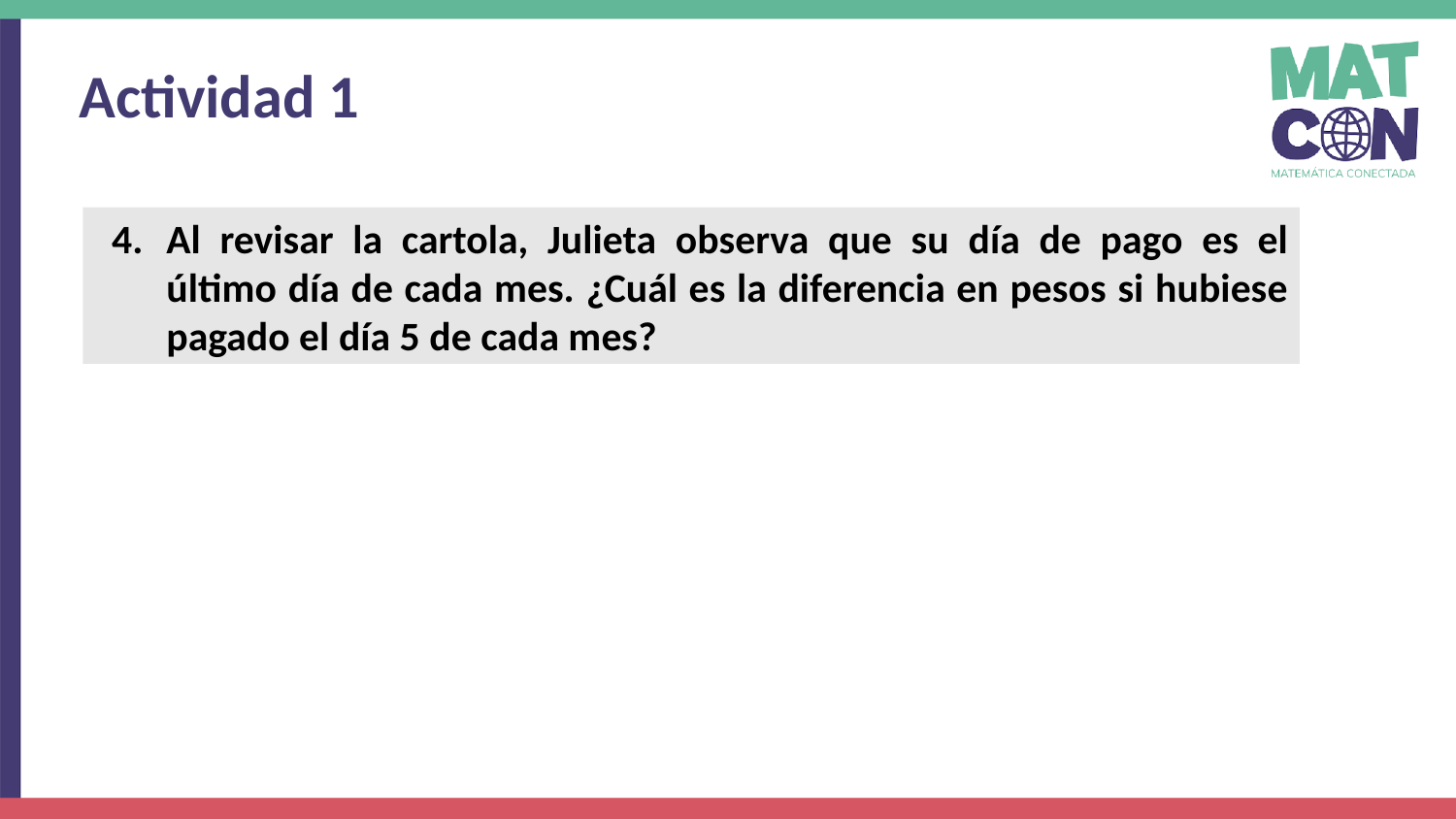

Actividad 1
Al revisar la cartola, Julieta observa que su día de pago es el último día de cada mes. ¿Cuál es la diferencia en pesos si hubiese pagado el día 5 de cada mes?